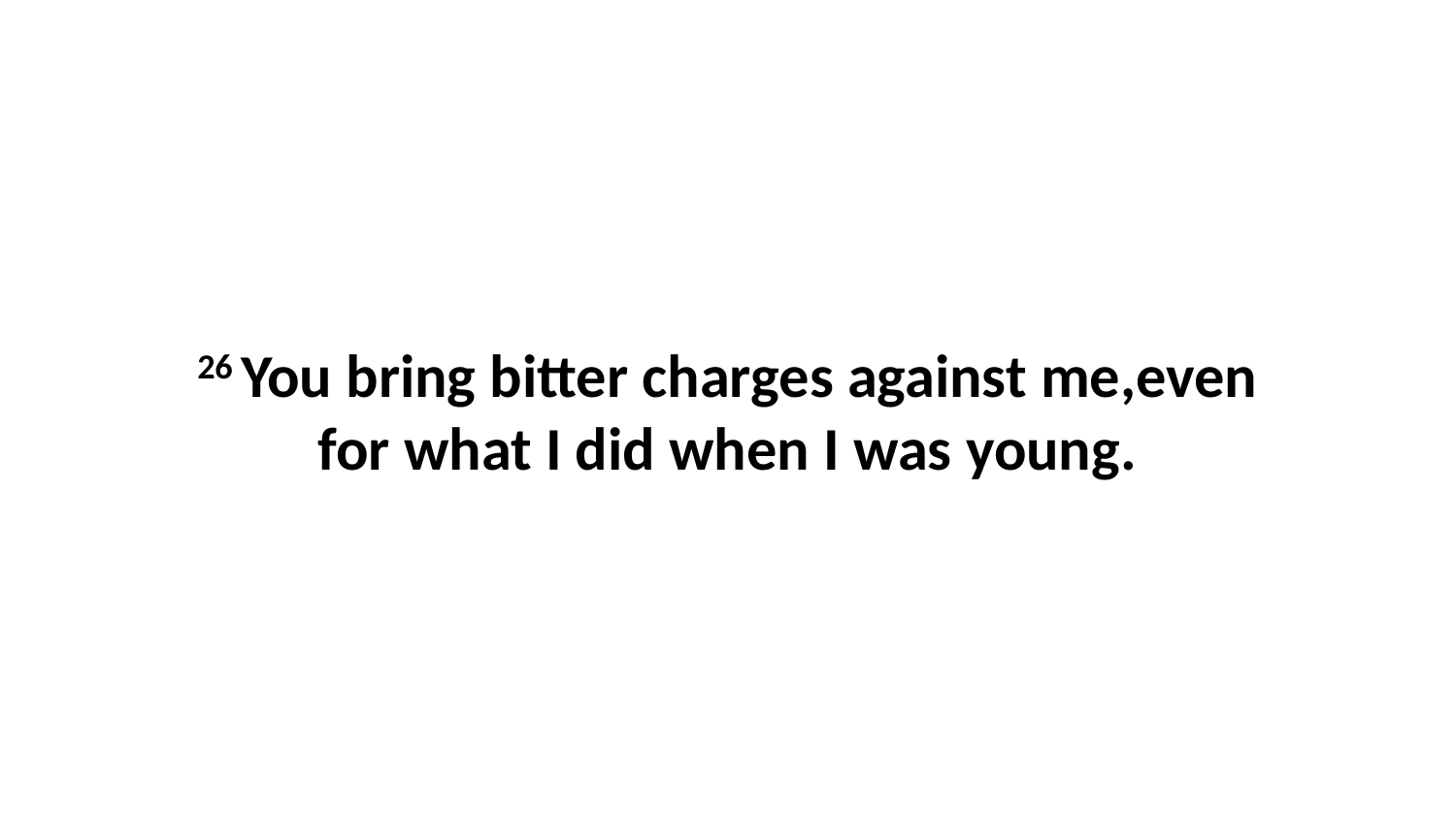

26 You bring bitter charges against me,even for what I did when I was young.